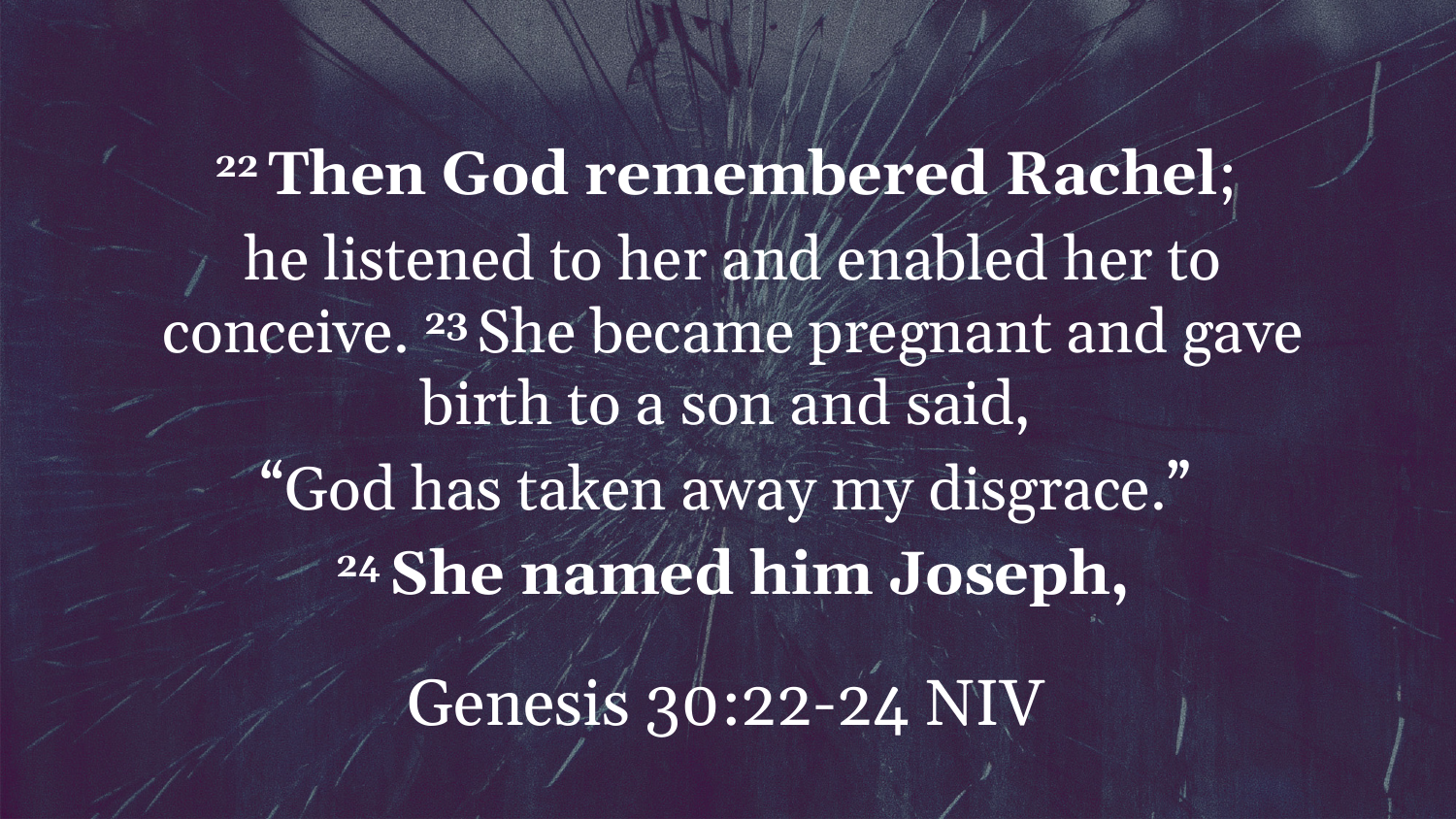

22 Then God remembered Rachel;
he listened to her and enabled her to conceive. 23 She became pregnant and gave birth to a son and said,
“God has taken away my disgrace.”
24 She named him Joseph,
Genesis 30:22-24 NIV